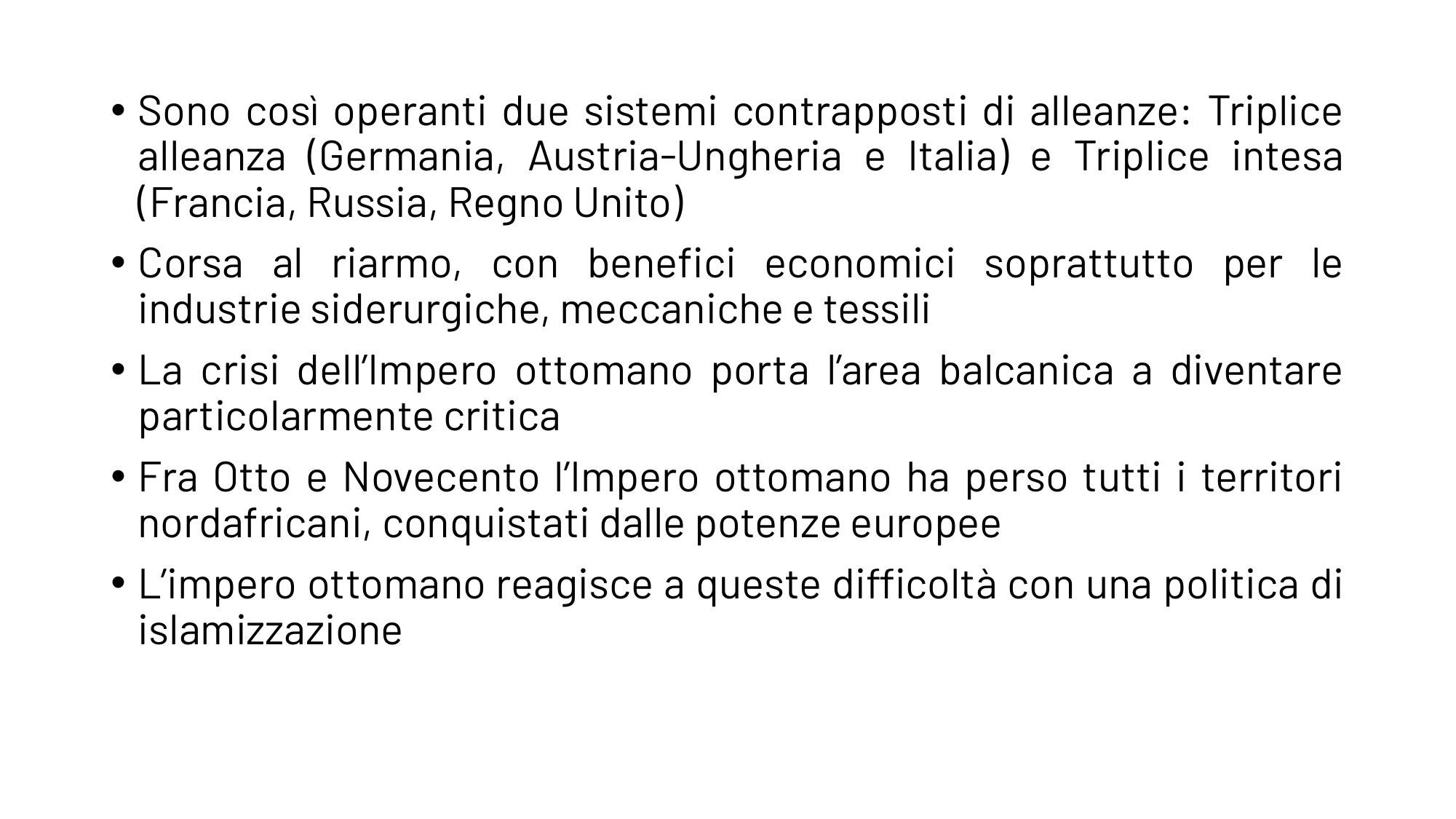

Sono così operanti due sistemi contrapposti di alleanze: Triplice alleanza (Germania, Austria-Ungheria e Italia) e Triplice intesa (Francia, Russia, Regno Unito)
Corsa al riarmo, con benefici economici soprattutto per le industrie siderurgiche, meccaniche e tessili
La crisi dell’Impero ottomano porta l’area balcanica a diventare particolarmente critica
Fra Otto e Novecento l’Impero ottomano ha perso tutti i territori nordafricani, conquistati dalle potenze europee
L’impero ottomano reagisce a queste difficoltà con una politica di islamizzazione